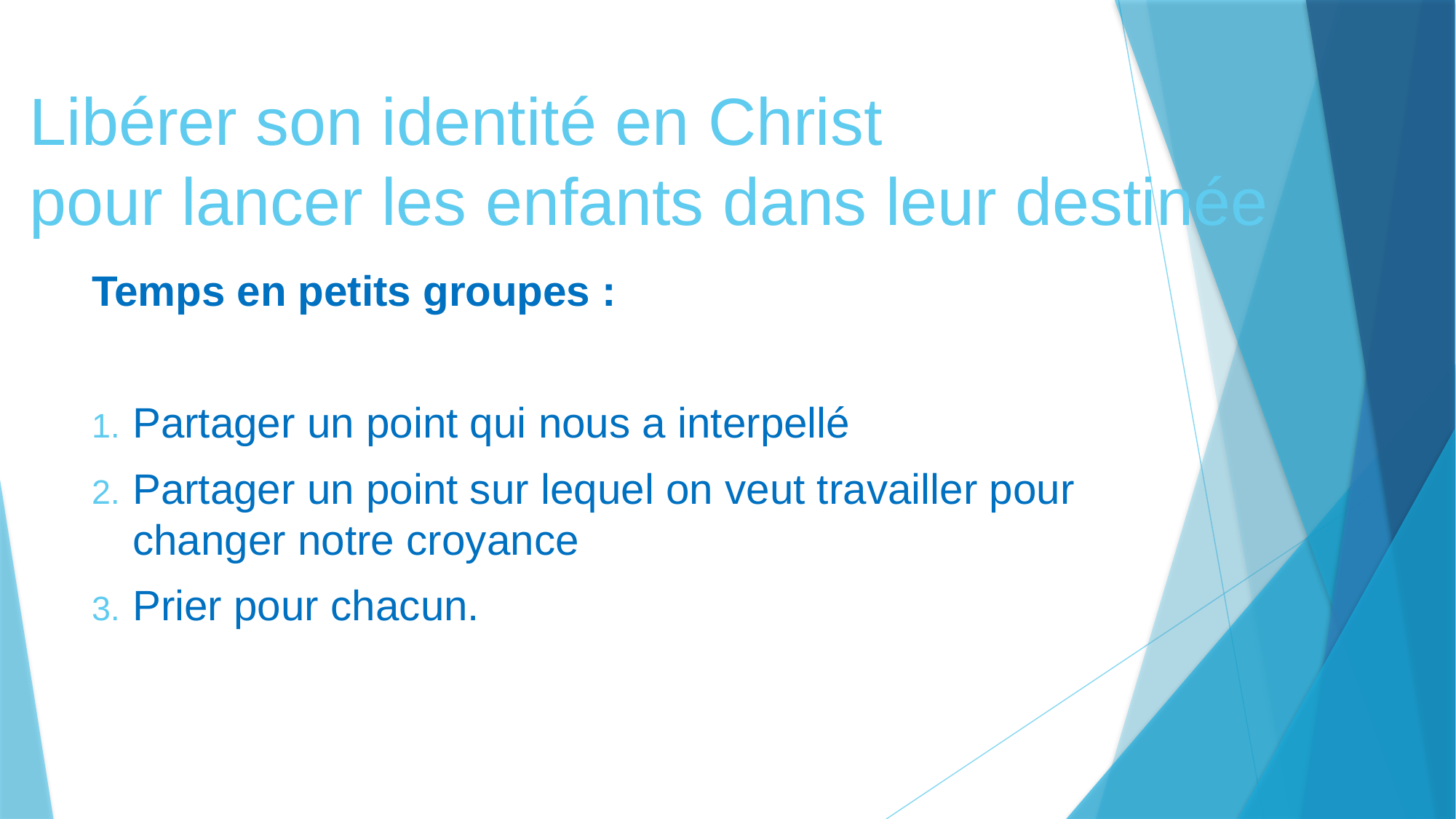

# Libérer son identité en Christ pour lancer les enfants dans leur destinée
Temps en petits groupes :

Partager un point qui nous a interpellé
Partager un point sur lequel on veut travailler pour changer notre croyance
Prier pour chacun.